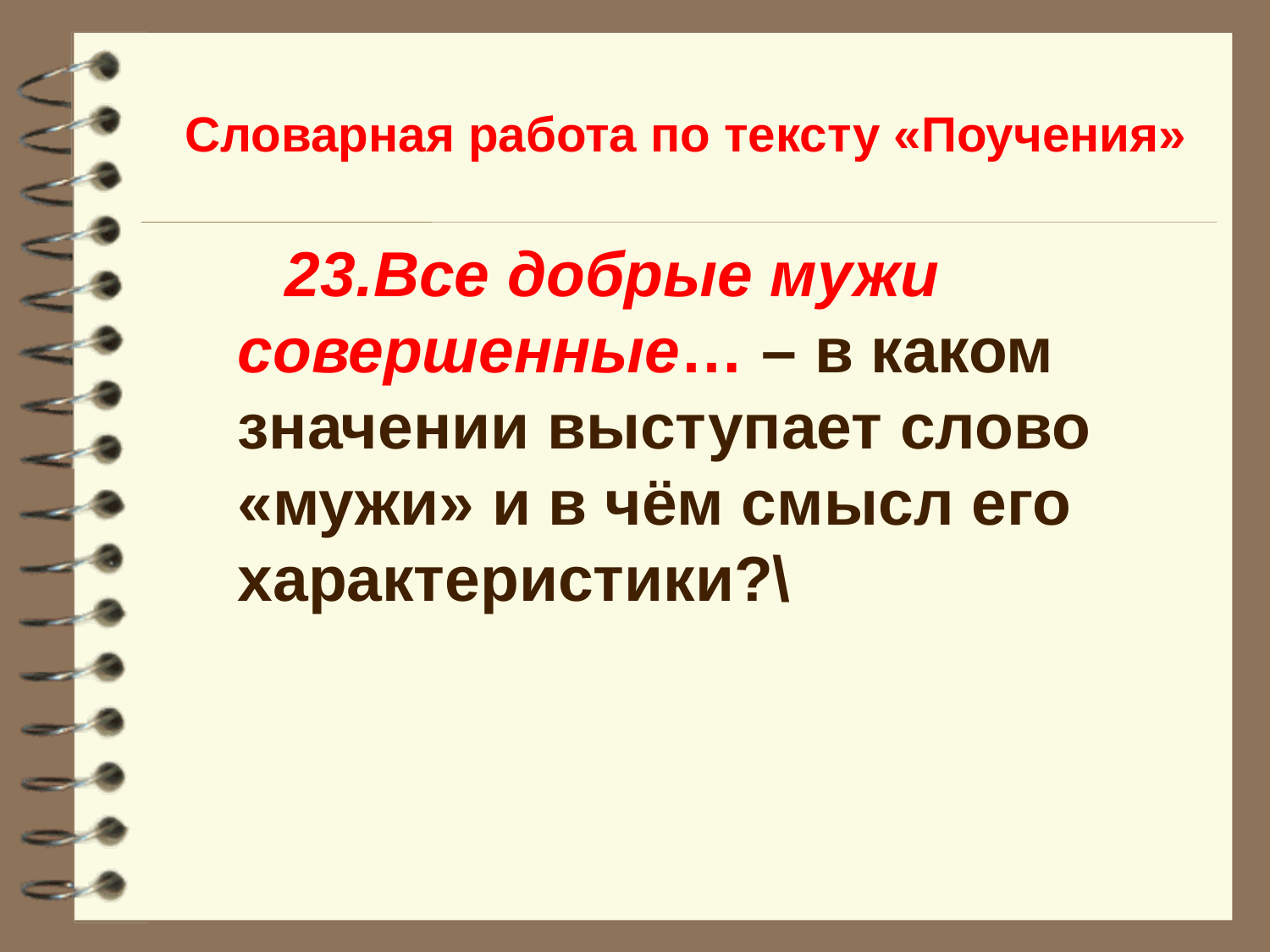

Словарная работа по тексту «Поучения»
Все добрые мужи совершенные… – в каком значении выступает слово «мужи» и в чём смысл его характеристики?\